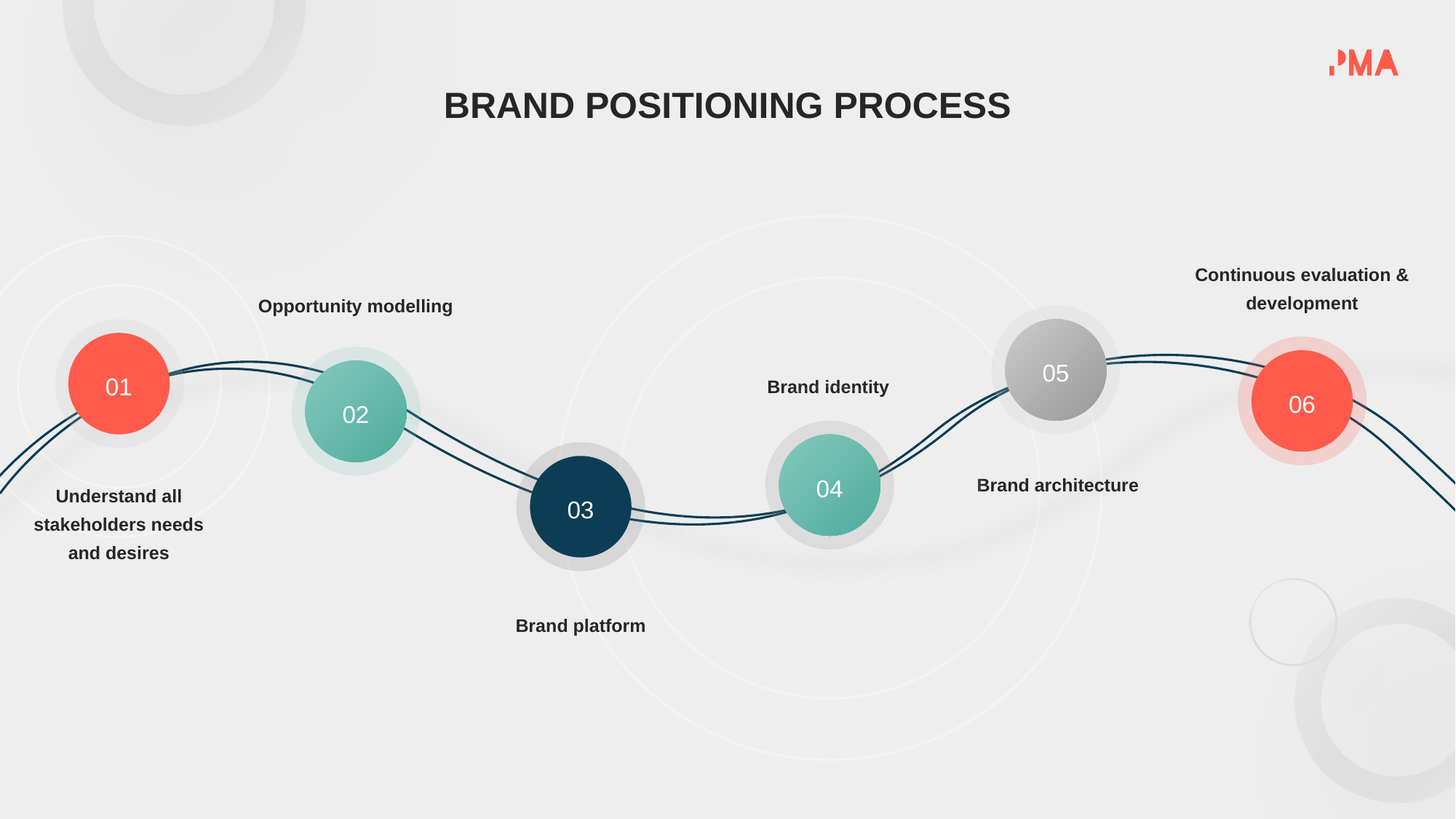

BRAND POSITIONING PROCESS

Continuous evaluation & development

Opportunity modelling

05

01

06

02

Brand identity

04

03
Brand architecture
Understand all stakeholders needs and desires

Brand platform